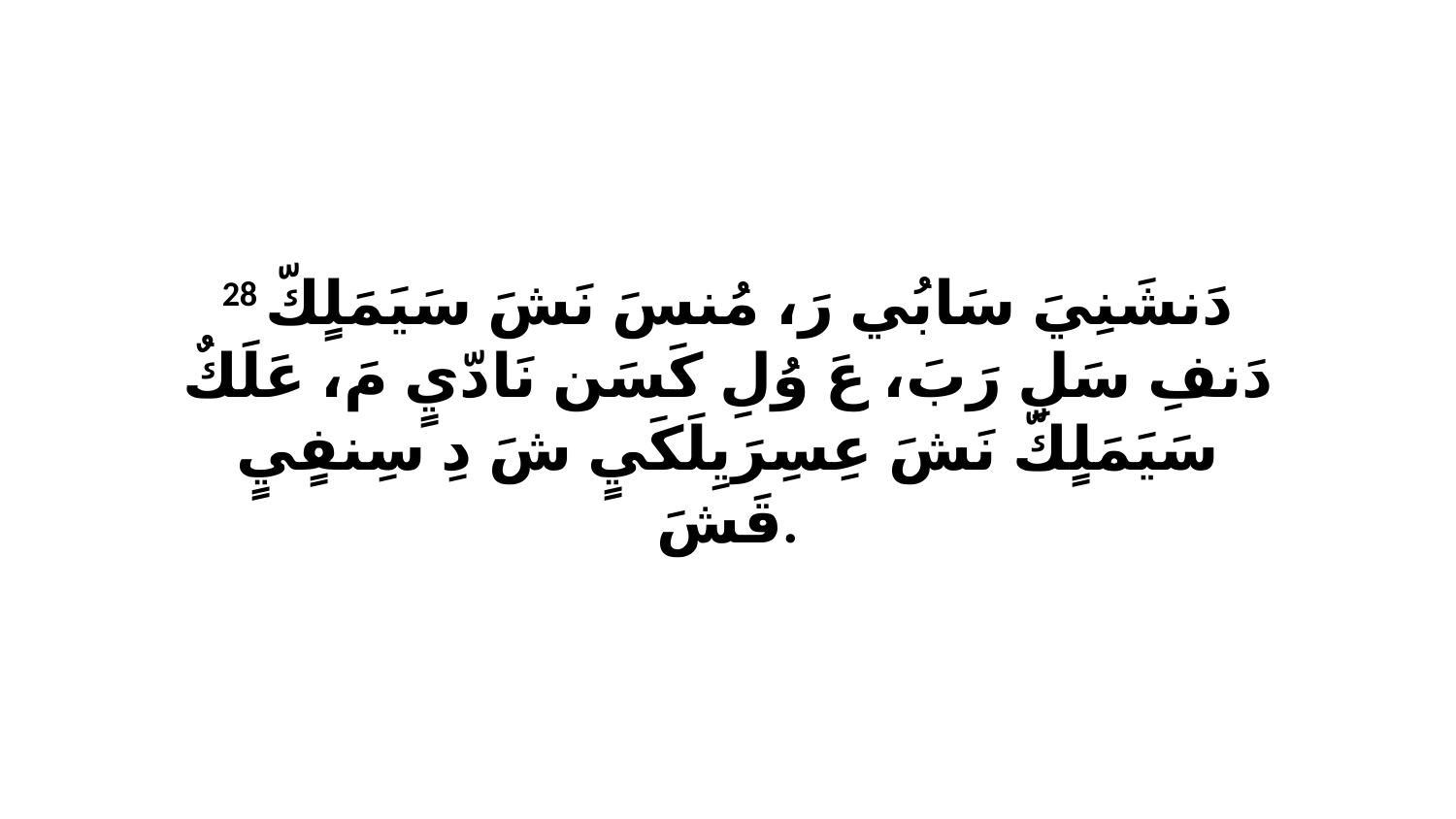

28 دَنشَنِيَ سَابُي رَ، مُنسَ نَشَ سَيَمَلٍكّ دَنفِ سَلِ رَبَ، عَ وُلِ كَسَن نَادّيٍ مَ، عَلَكٌ سَيَمَلٍكّ نَشَ عِسِرَيِلَكَيٍ شَ دِ سِنفٍيٍ قَشَ.